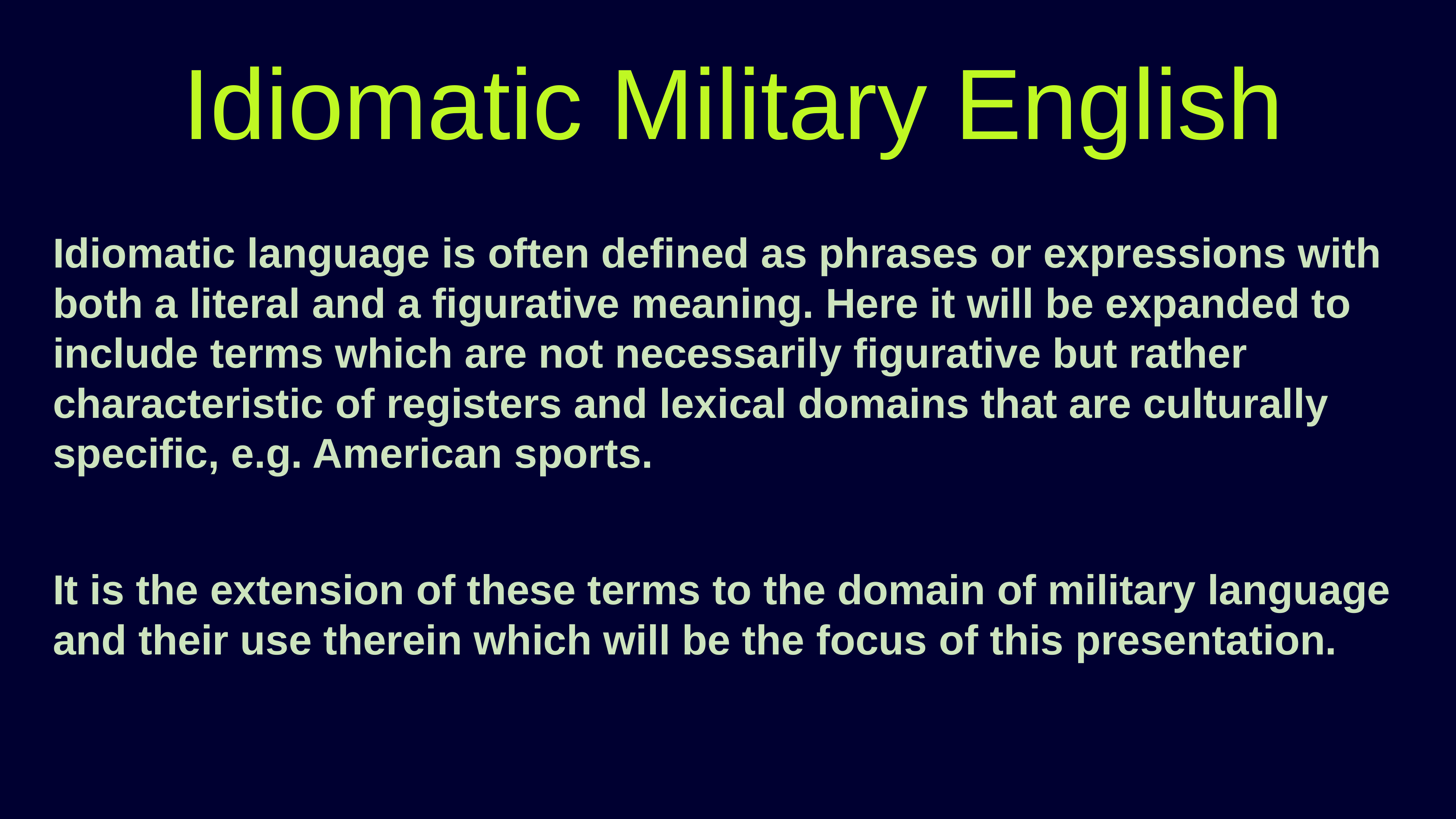

Idiomatic Military English
Idiomatic language is often defined as phrases or expressions with both a literal and a figurative meaning. Here it will be expanded to include terms which are not necessarily figurative but rather characteristic of registers and lexical domains that are culturally specific, e.g. American sports.

It is the extension of these terms to the domain of military language and their use therein which will be the focus of this presentation.